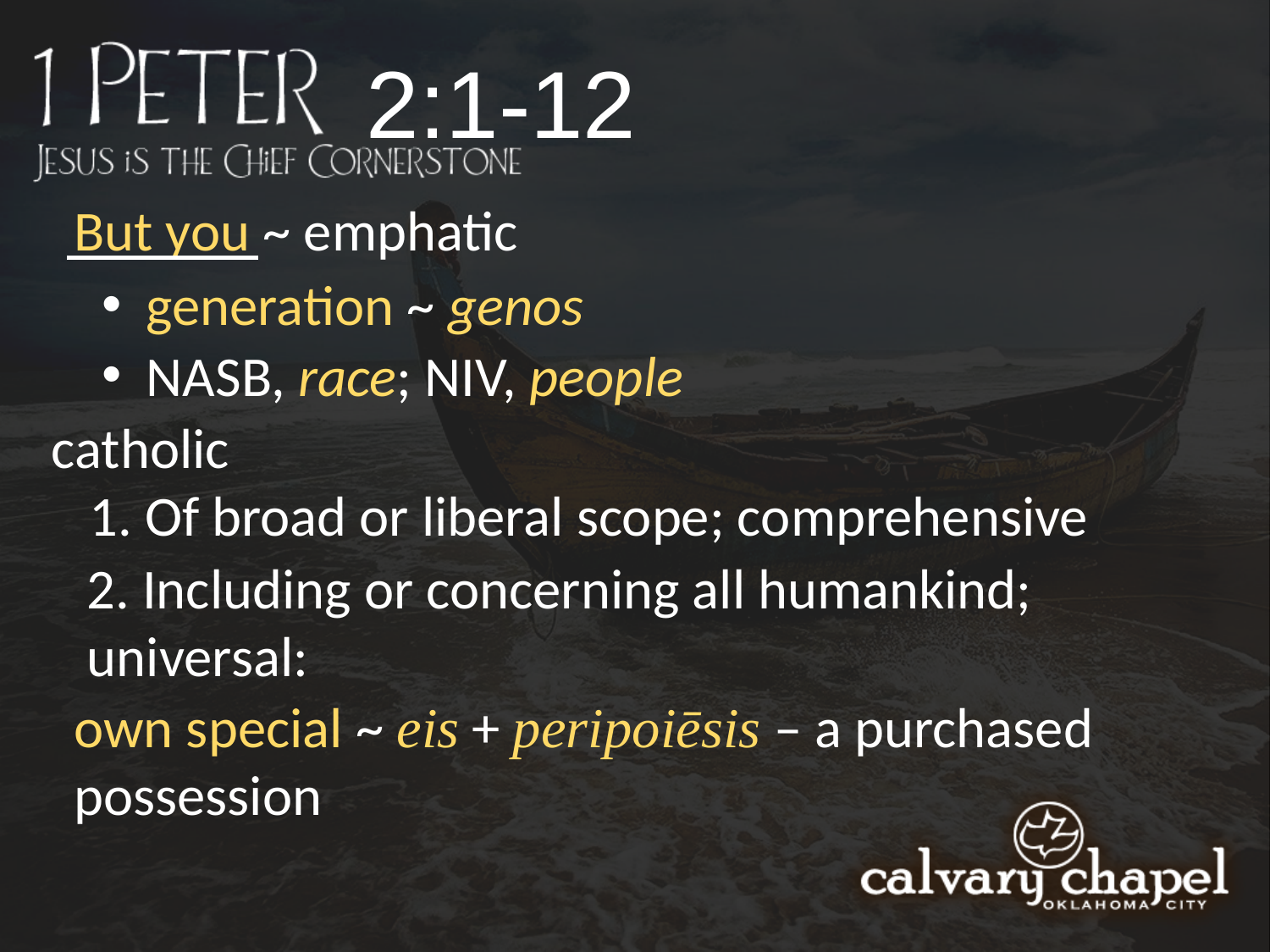

2:1-12
But you ~ emphatic
 generation ~ genos
 NASB, race; NIV, people
catholic
1. Of broad or liberal scope; comprehensive
2. Including or concerning all humankind; universal:
own special ~ eis + peripoiēsis – a purchased possession